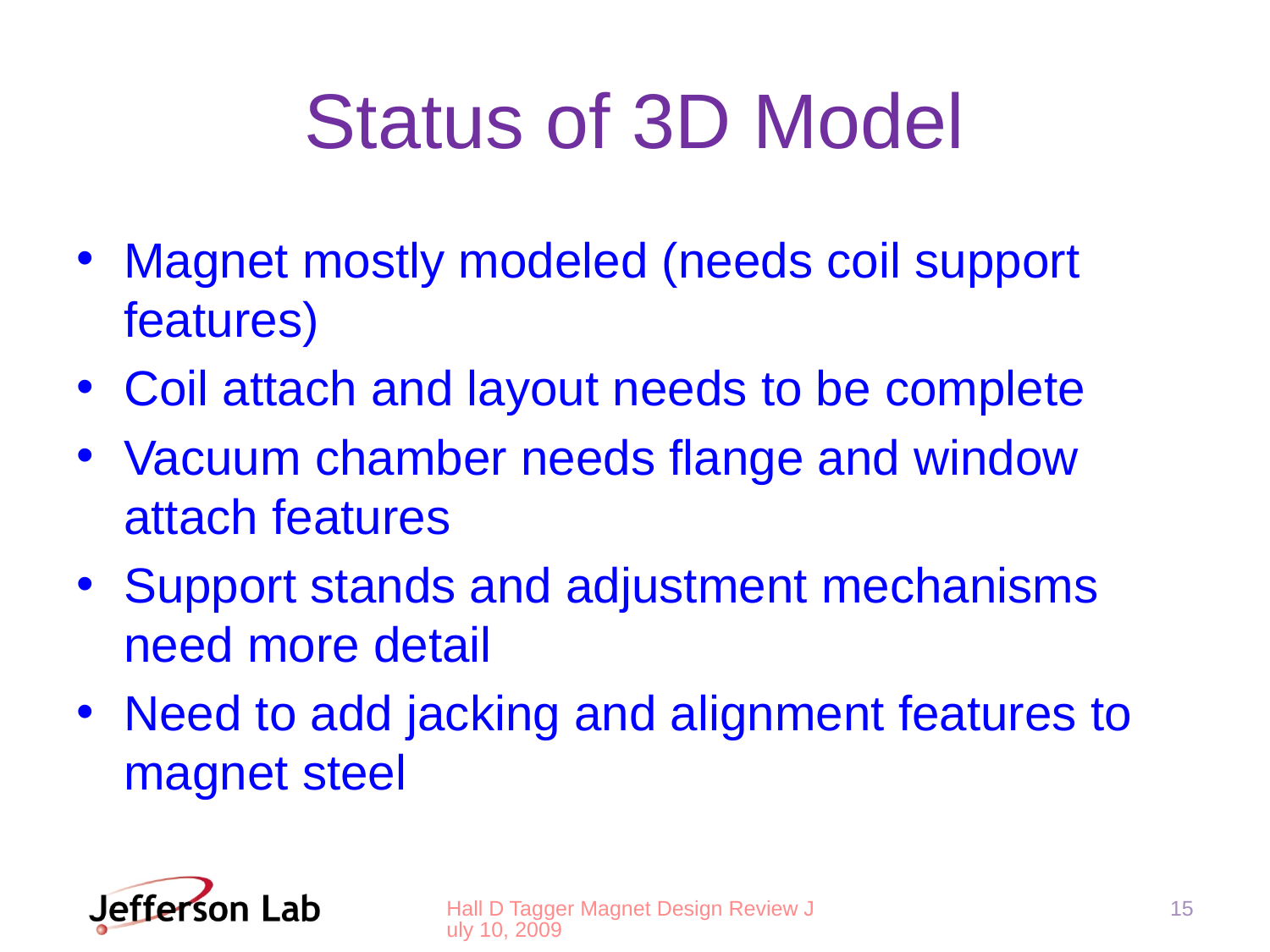

# Status of 3D Model
Magnet mostly modeled (needs coil support features)
Coil attach and layout needs to be complete
Vacuum chamber needs flange and window attach features
Support stands and adjustment mechanisms need more detail
Need to add jacking and alignment features to magnet steel
Hall D Tagger Magnet Design Review July 10, 2009
15